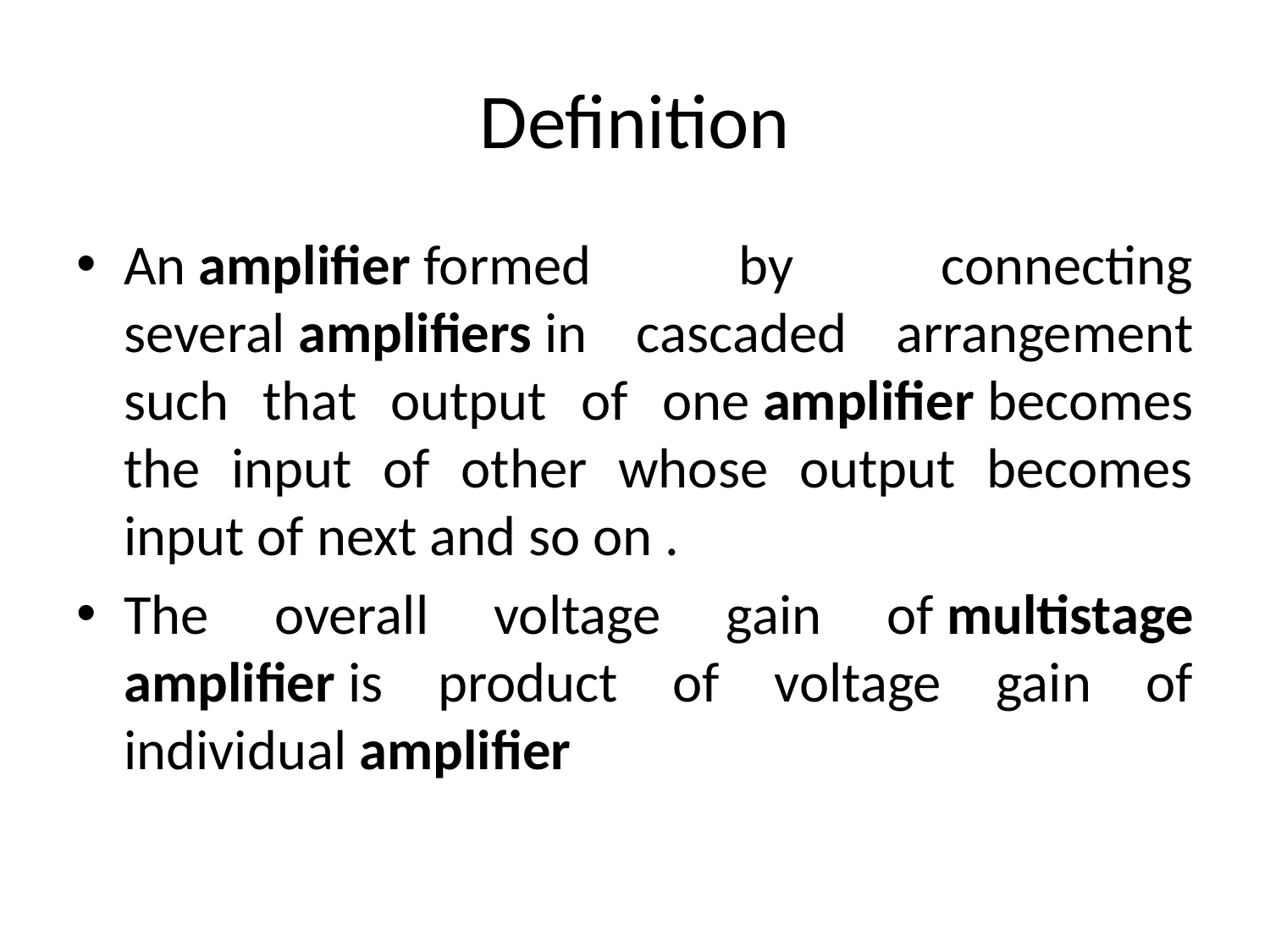

# Definition
An amplifier formed by connecting several amplifiers in cascaded arrangement such that output of one amplifier becomes the input of other whose output becomes input of next and so on .
The overall voltage gain of multistage amplifier is product of voltage gain of individual amplifier